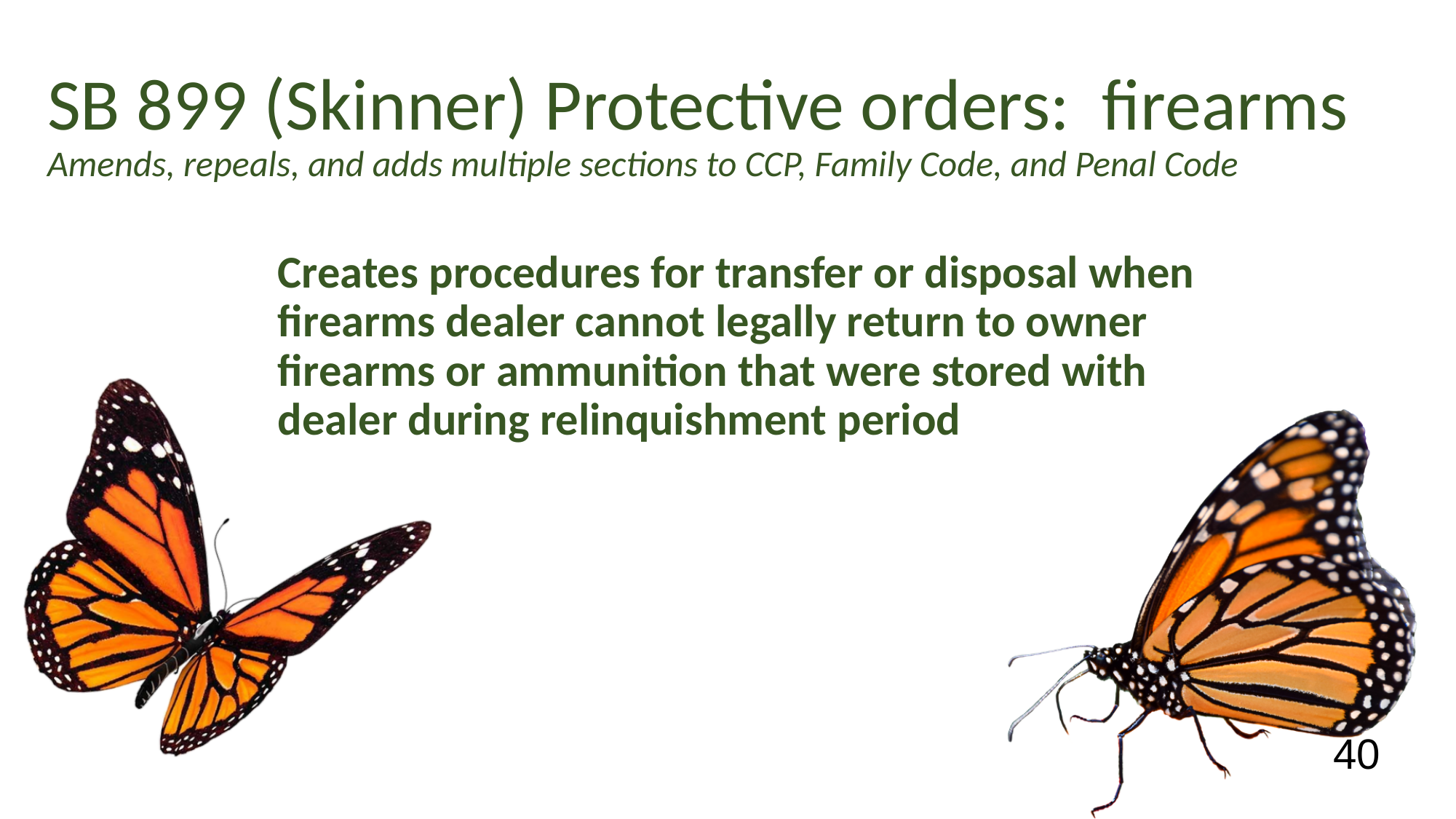

# SB 899 (Skinner) Protective orders:  firearms Amends, repeals, and adds multiple sections to CCP, Family Code, and Penal Code
Creates procedures for transfer or disposal when firearms dealer cannot legally return to owner firearms or ammunition that were stored with dealer during relinquishment period
40